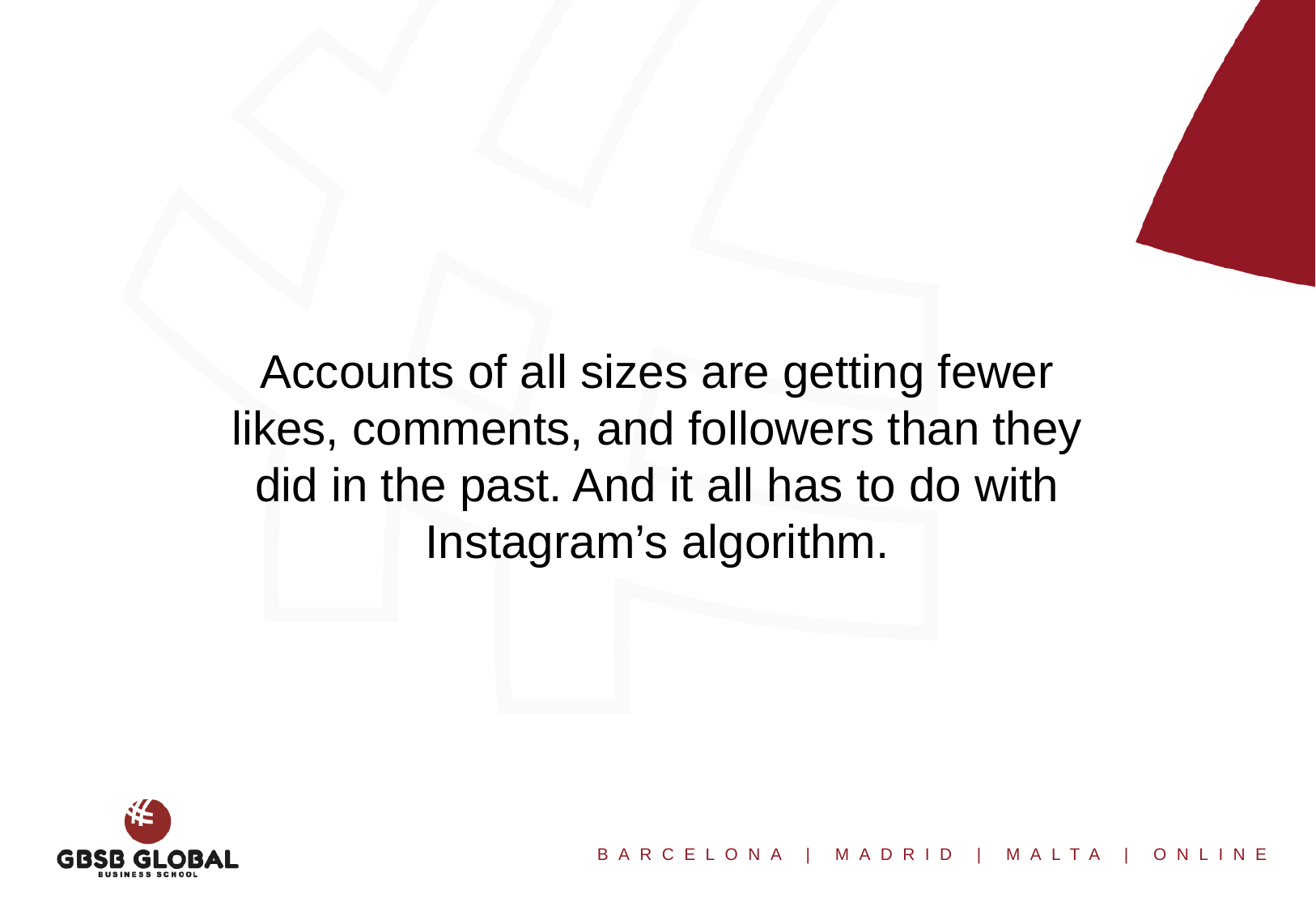

Accounts of all sizes are getting fewer likes, comments, and followers than they did in the past. And it all has to do with Instagram’s algorithm.